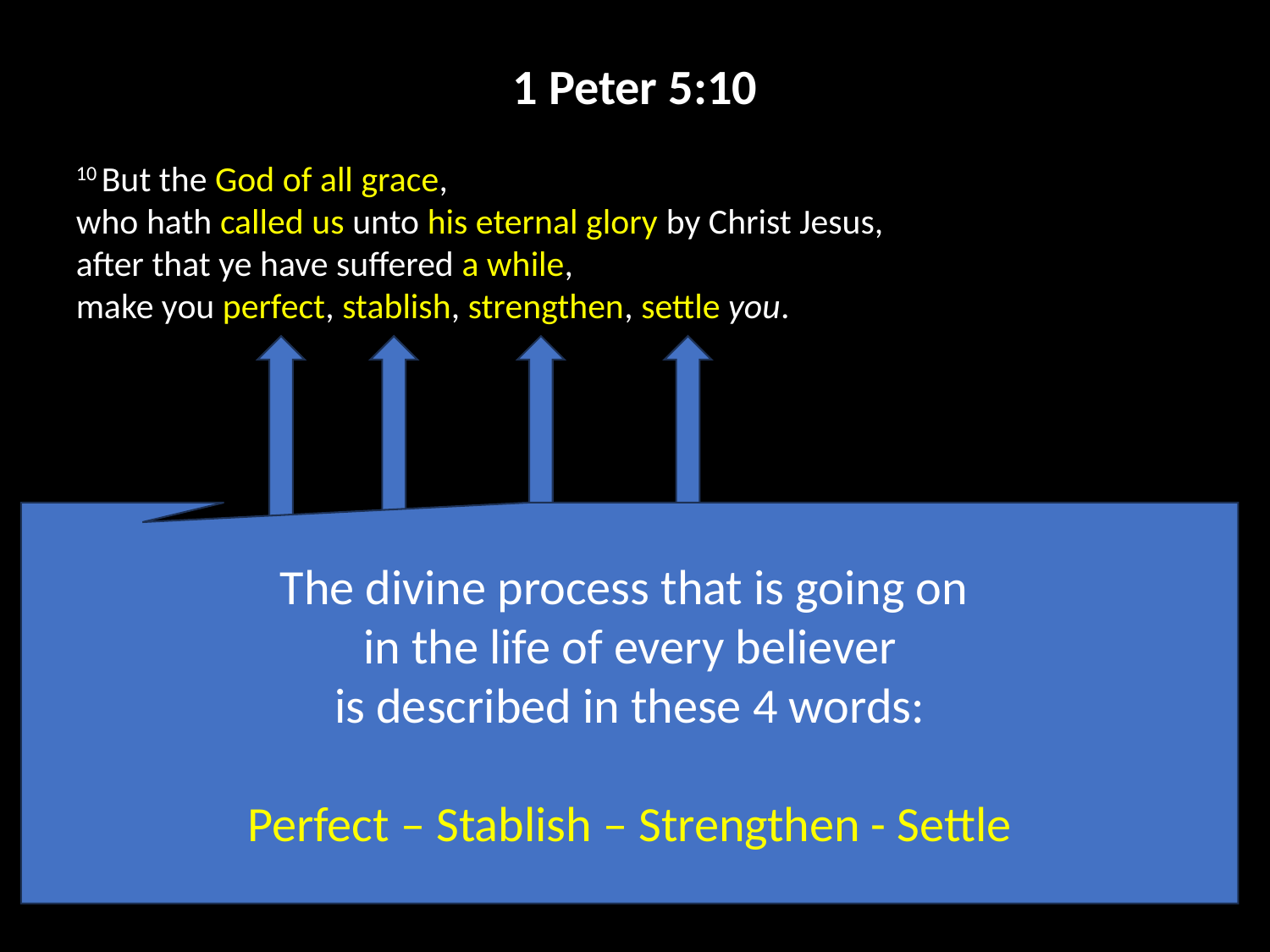

1 Peter 5:10

10 But the God of all grace,
who hath called us unto his eternal glory by Christ Jesus,
after that ye have suffered a while,
make you perfect, stablish, strengthen, settle you.

The divine process that is going on
in the life of every believer
is described in these 4 words:

Perfect – Stablish – Strengthen - Settle